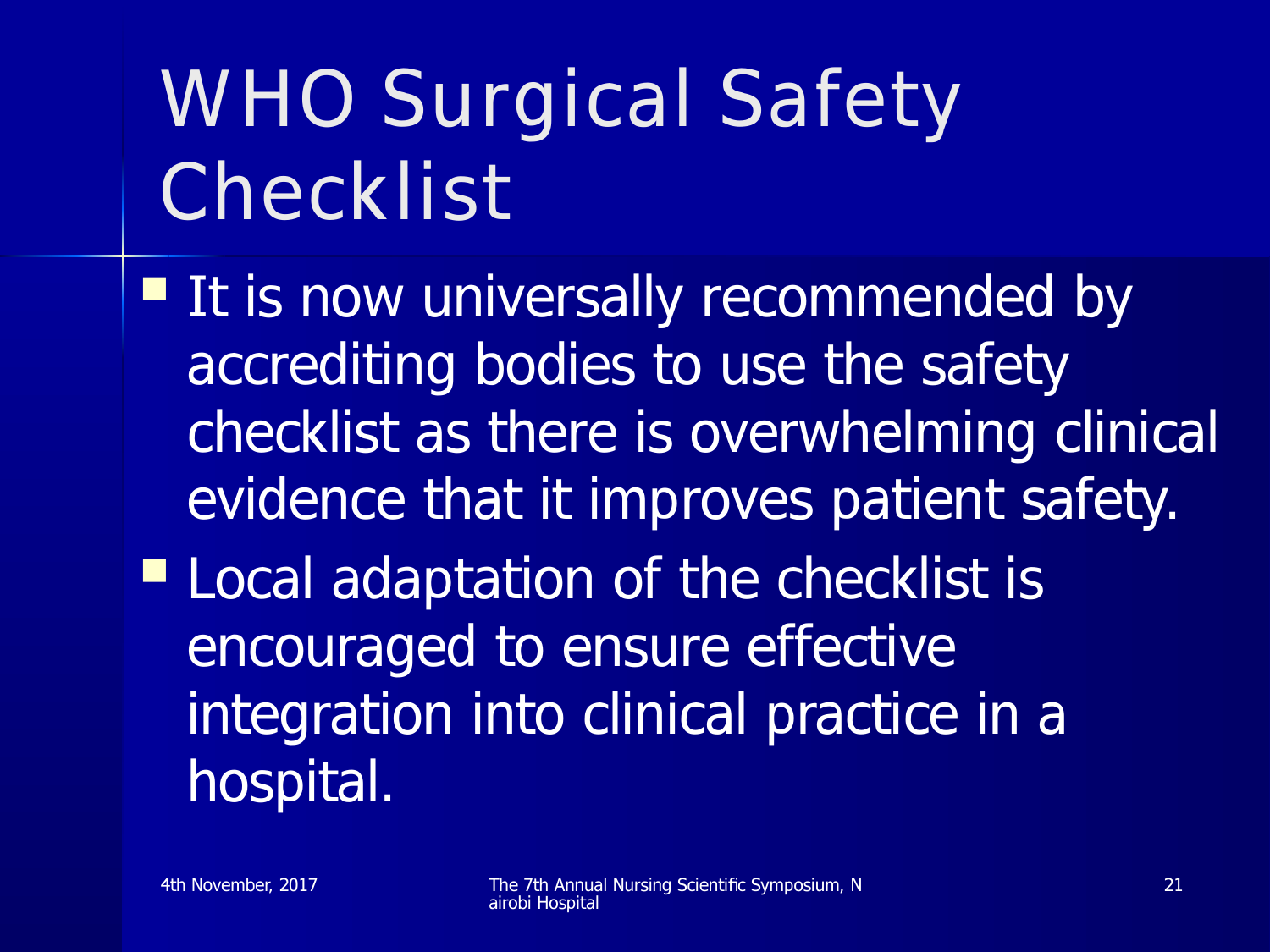

# WHO Surgical Safety Checklist
It is now universally recommended by accrediting bodies to use the safety checklist as there is overwhelming clinical evidence that it improves patient safety.
Local adaptation of the checklist is encouraged to ensure effective integration into clinical practice in a hospital.
4th November, 2017
The 7th Annual Nursing Scientific Symposium, Nairobi Hospital
21